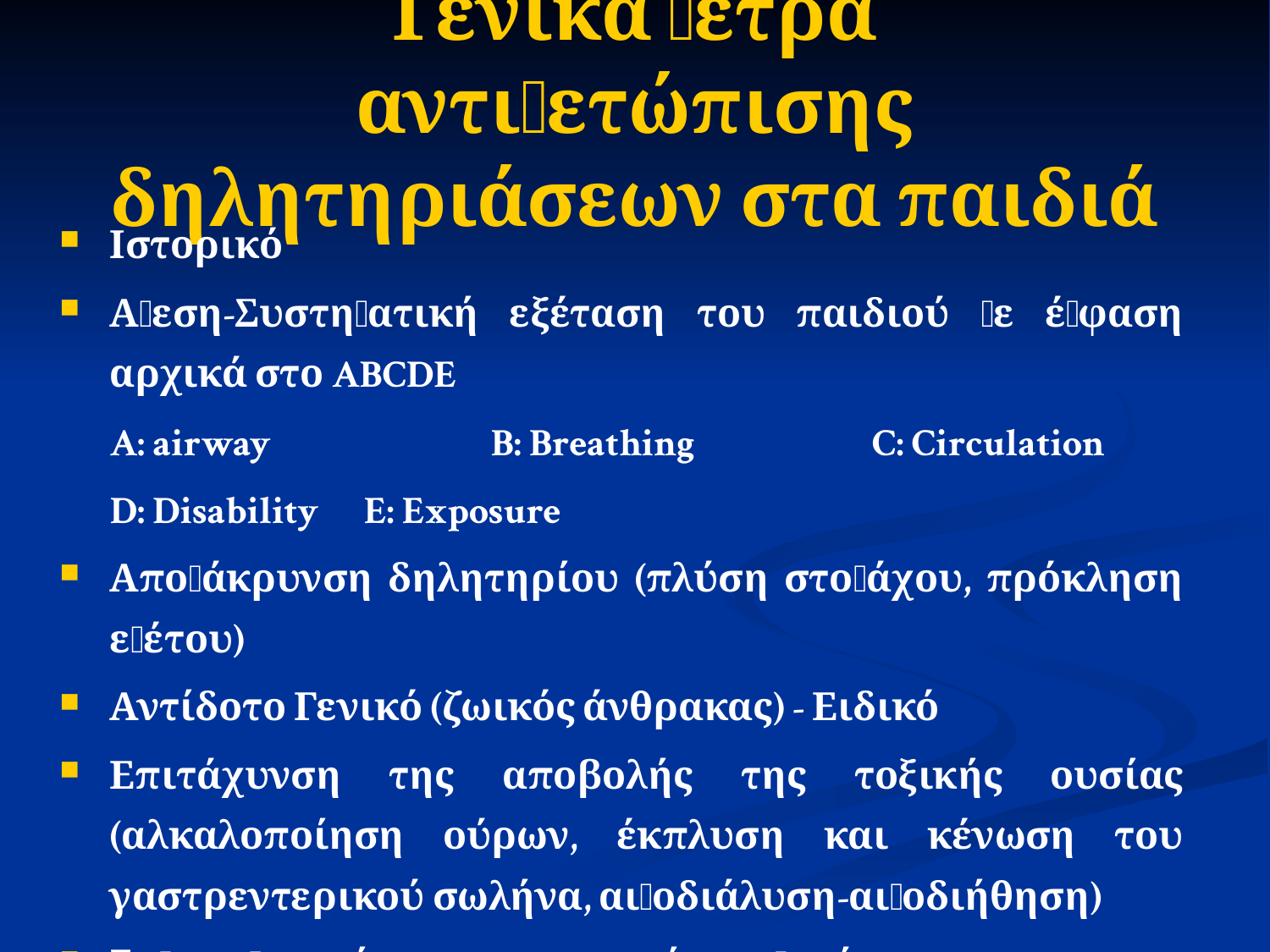

# Γενικά μέτρα αντιμετώπισης δηλητηριάσεων στα παιδιά
Ιστορικό
Αμεση-Συστηματική εξέταση του παιδιού με έμφαση αρχικά στο ABCDE
	A: airway		B: Breathing		C: Circulation
	D: Disability	E: Exposure
Απομάκρυνση δηλητηρίου (πλύση στομάχου, πρόκληση εμέτου)
Αντίδοτο Γενικό (ζωικός άνθρακας) - Ειδικό
Επιτάχυνση της αποβολής της τοξικής ουσίας (αλκαλοποίηση ούρων, έκπλυση και κένωση του γαστρεντερικού σωλήνα, αιμοδιάλυση-αιμοδιήθηση)
Συμπτωματική, υποστηρικτική αντιμετώπιση